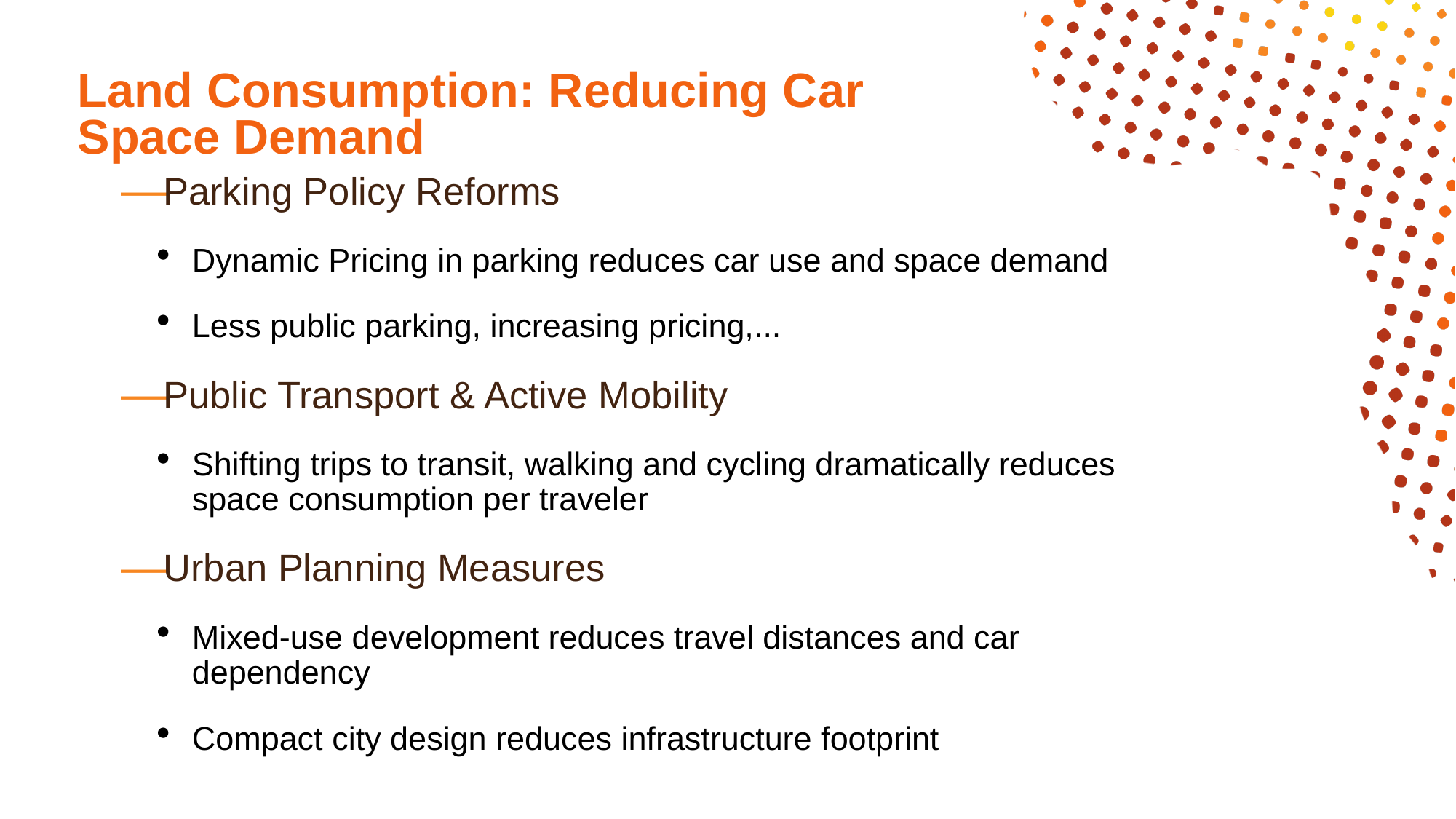

# Land Consumption: Reducing Car Space Demand
Parking Policy Reforms
Dynamic Pricing in parking reduces car use and space demand
Less public parking, increasing pricing,...
Public Transport & Active Mobility
Shifting trips to transit, walking and cycling dramatically reduces space consumption per traveler
Urban Planning Measures
Mixed-use development reduces travel distances and car dependency
Compact city design reduces infrastructure footprint